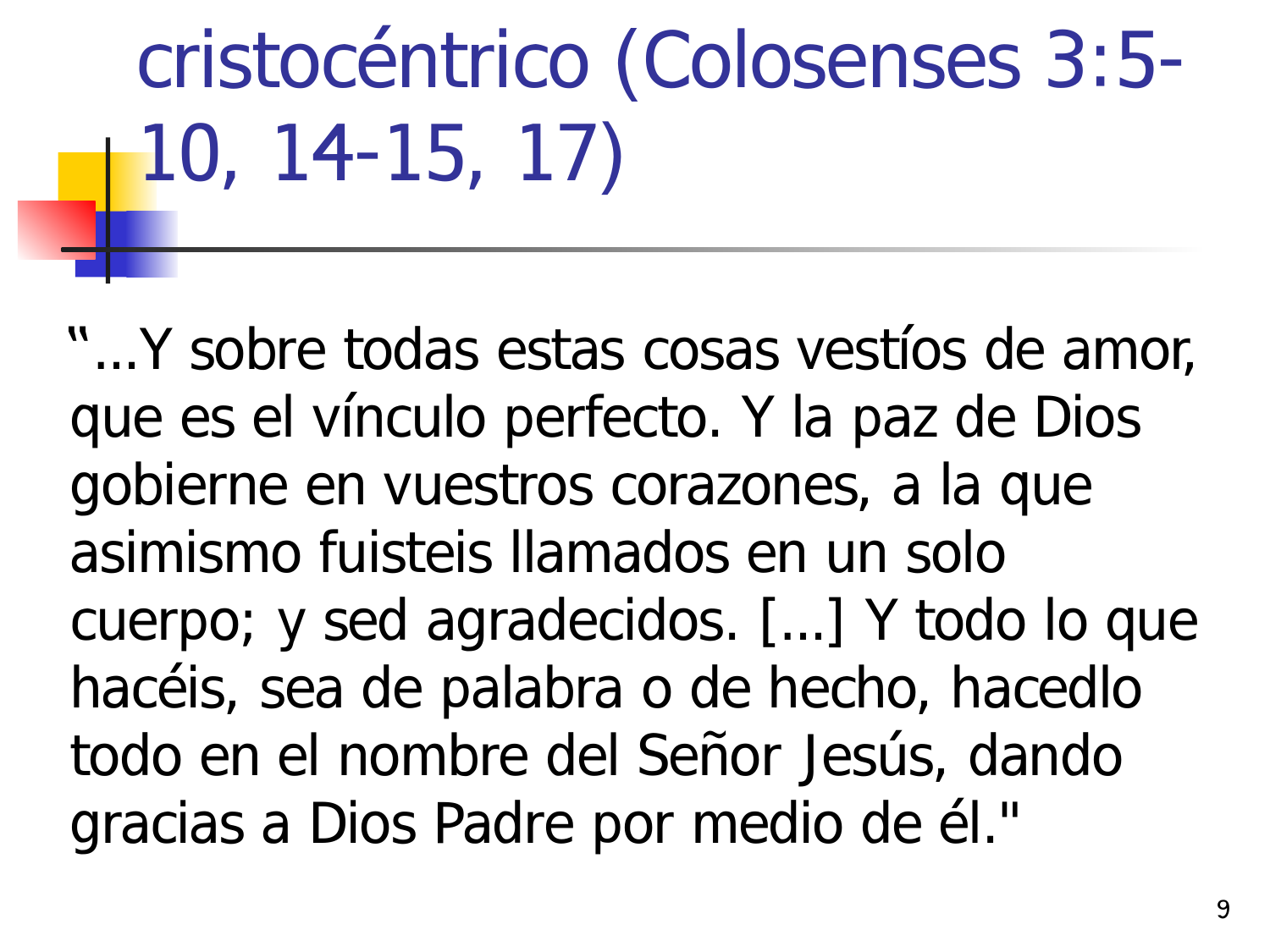

# Cultive un carácter cristocéntrico (Colosenses 3:5-10, 14-15, 17)
	“…Y sobre todas estas cosas vestíos de amor, que es el vínculo perfecto. Y la paz de Dios gobierne en vuestros corazones, a la que asimismo fuisteis llamados en un solo cuerpo; y sed agradecidos. […] Y todo lo que hacéis, sea de palabra o de hecho, hacedlo todo en el nombre del Señor Jesús, dando gracias a Dios Padre por medio de él."
9